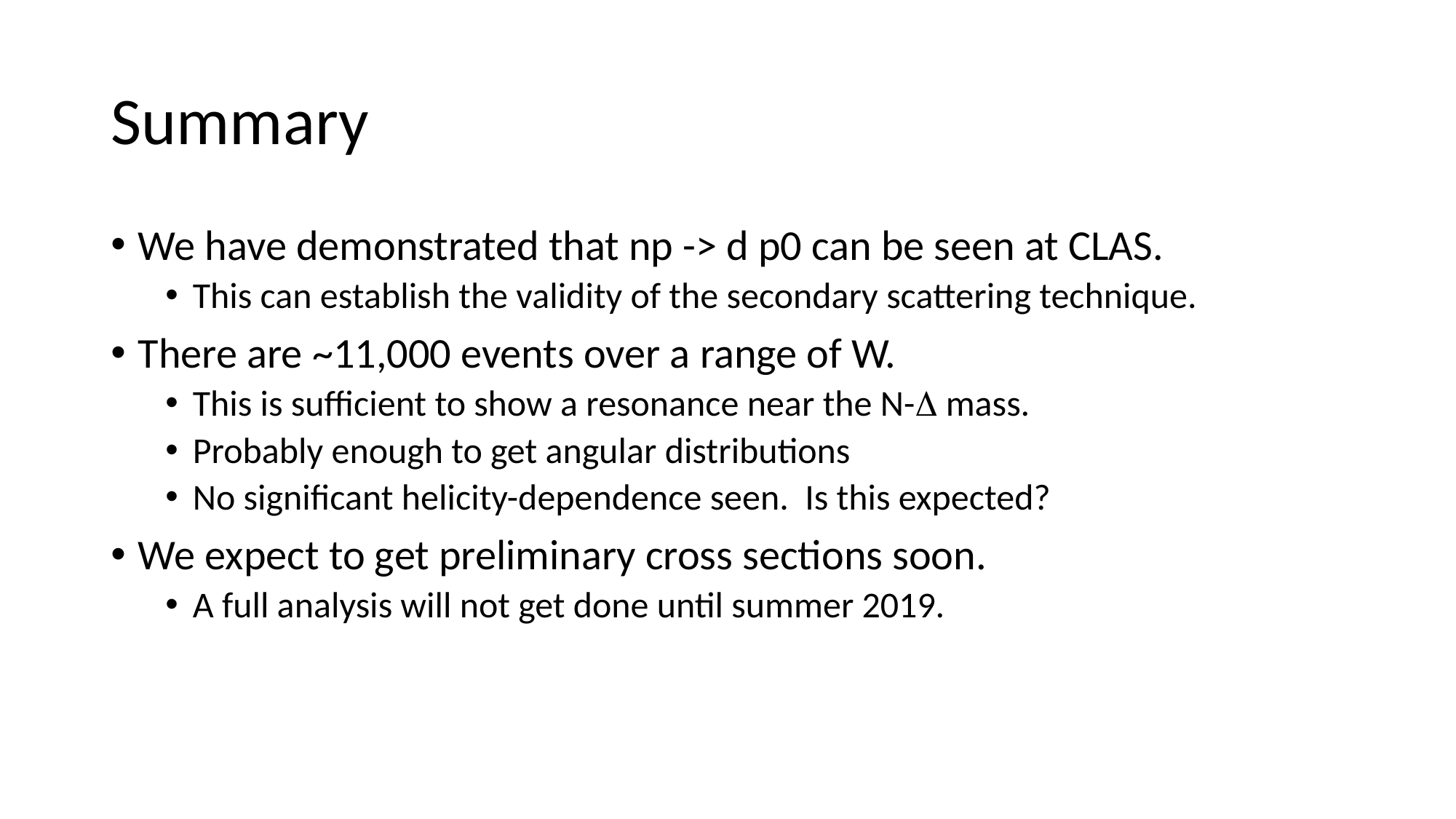

# Summary
We have demonstrated that np -> d p0 can be seen at CLAS.
This can establish the validity of the secondary scattering technique.
There are ~11,000 events over a range of W.
This is sufficient to show a resonance near the N-Δ mass.
Probably enough to get angular distributions
No significant helicity-dependence seen.  Is this expected?
We expect to get preliminary cross sections soon.
A full analysis will not get done until summer 2019.